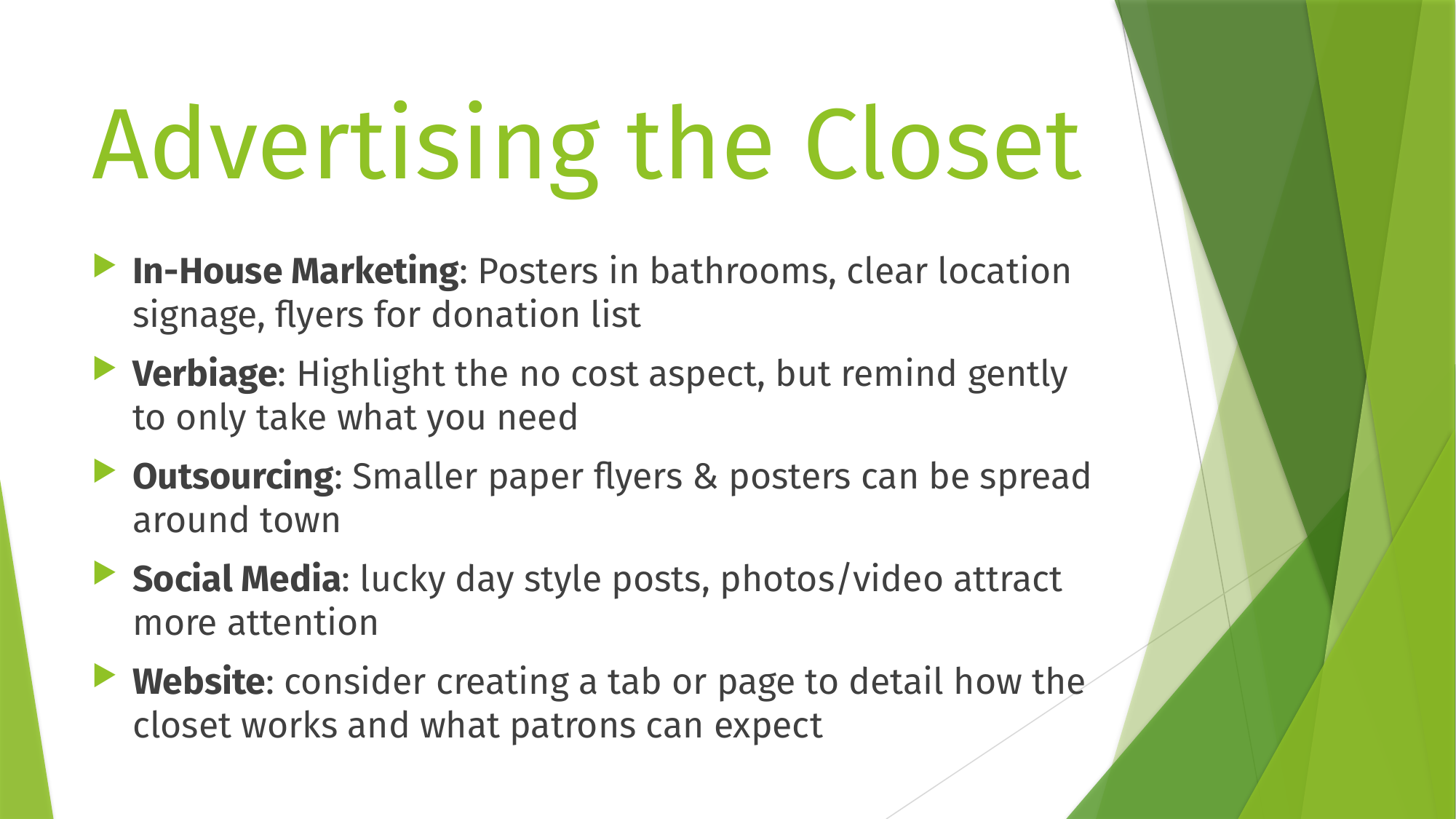

# Advertising the Closet
In-House Marketing: Posters in bathrooms, clear location signage, flyers for donation list
Verbiage: Highlight the no cost aspect, but remind gently to only take what you need
Outsourcing: Smaller paper flyers & posters can be spread around town
Social Media: lucky day style posts, photos/video attract more attention
Website: consider creating a tab or page to detail how the closet works and what patrons can expect